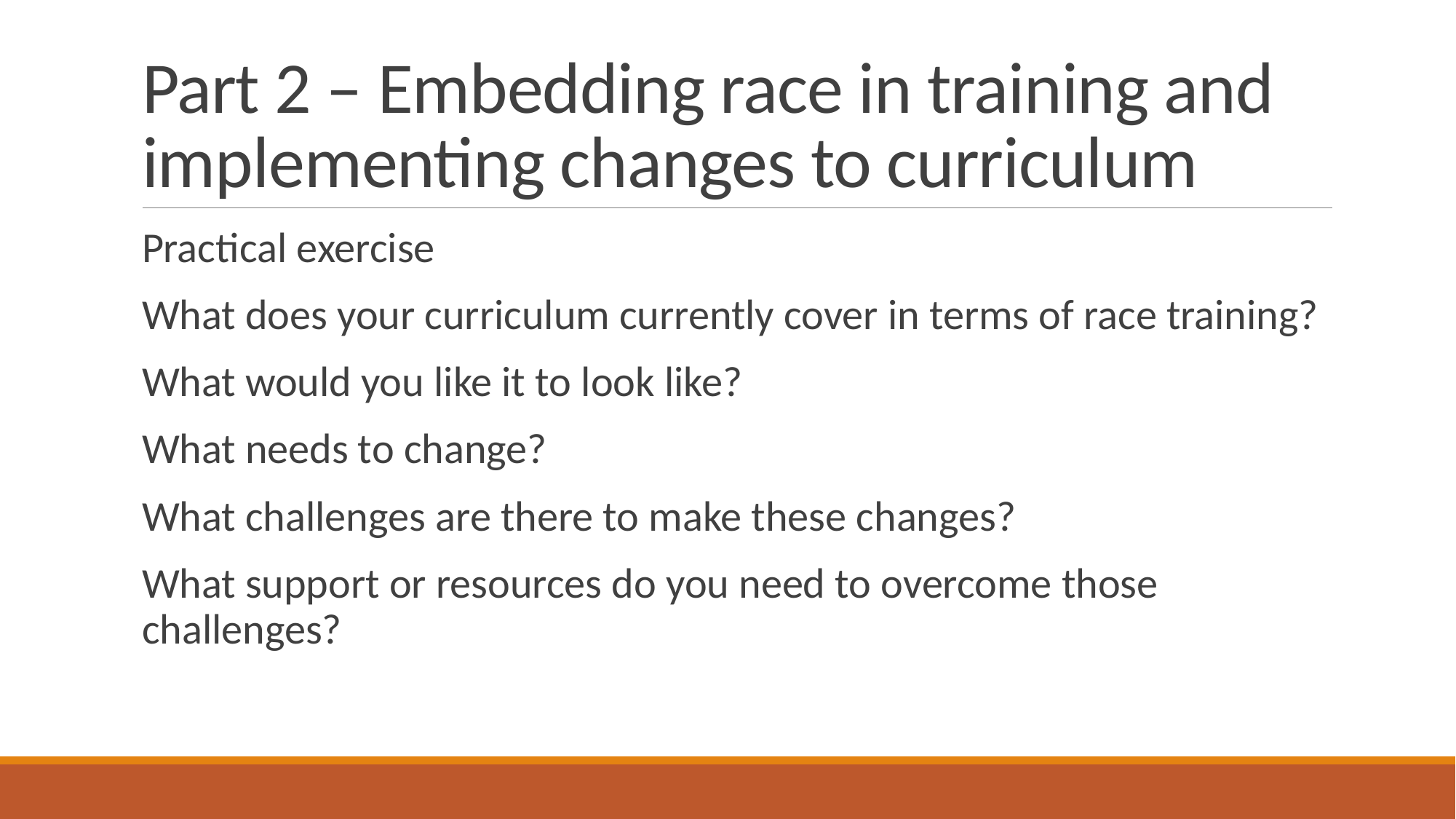

# Part 2 – Embedding race in training and implementing changes to curriculum
Practical exercise
What does your curriculum currently cover in terms of race training?
What would you like it to look like?
What needs to change?
What challenges are there to make these changes?
What support or resources do you need to overcome those challenges?